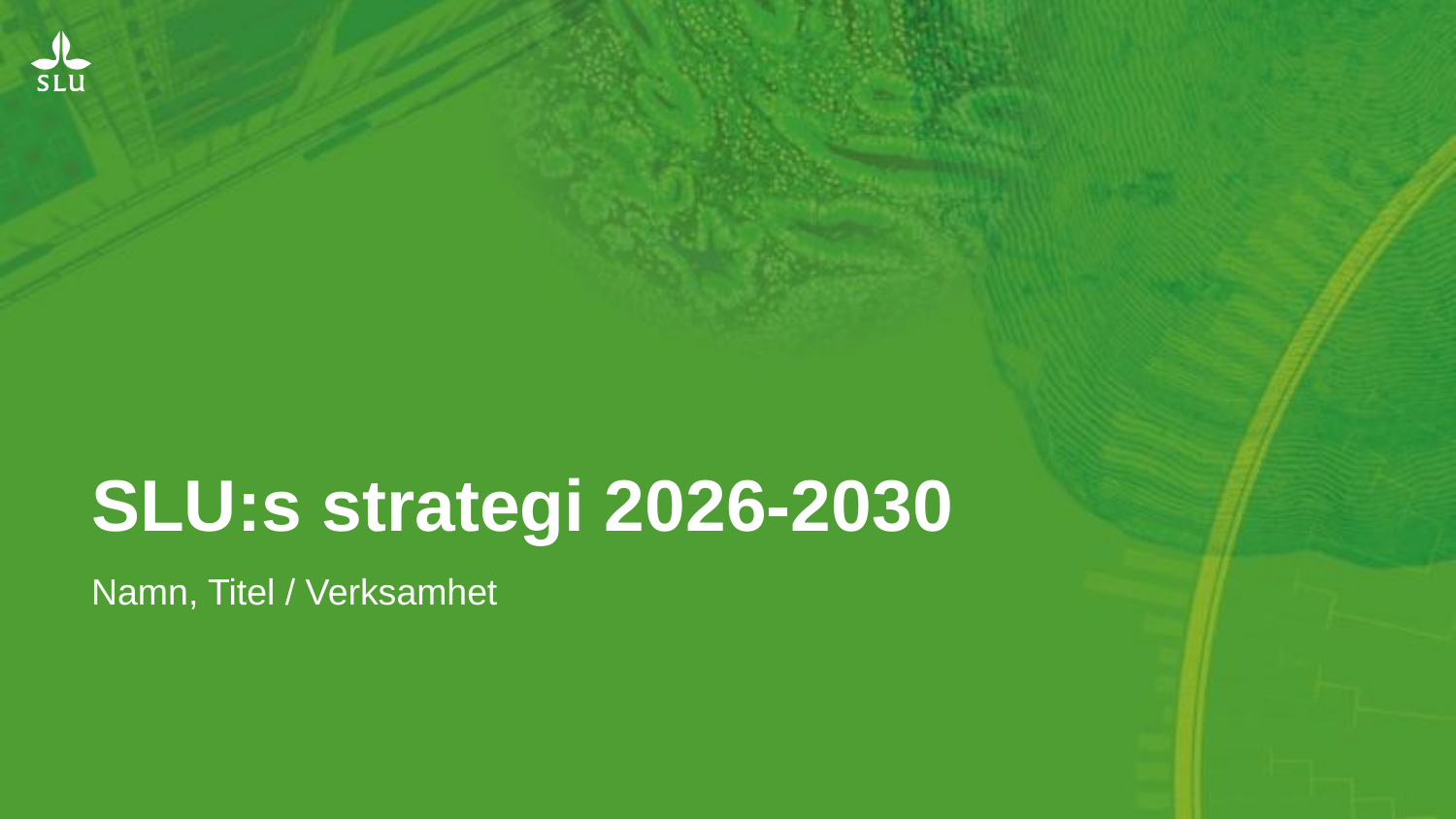

# SLU:s strategi 2026-2030
Namn, Titel / Verksamhet